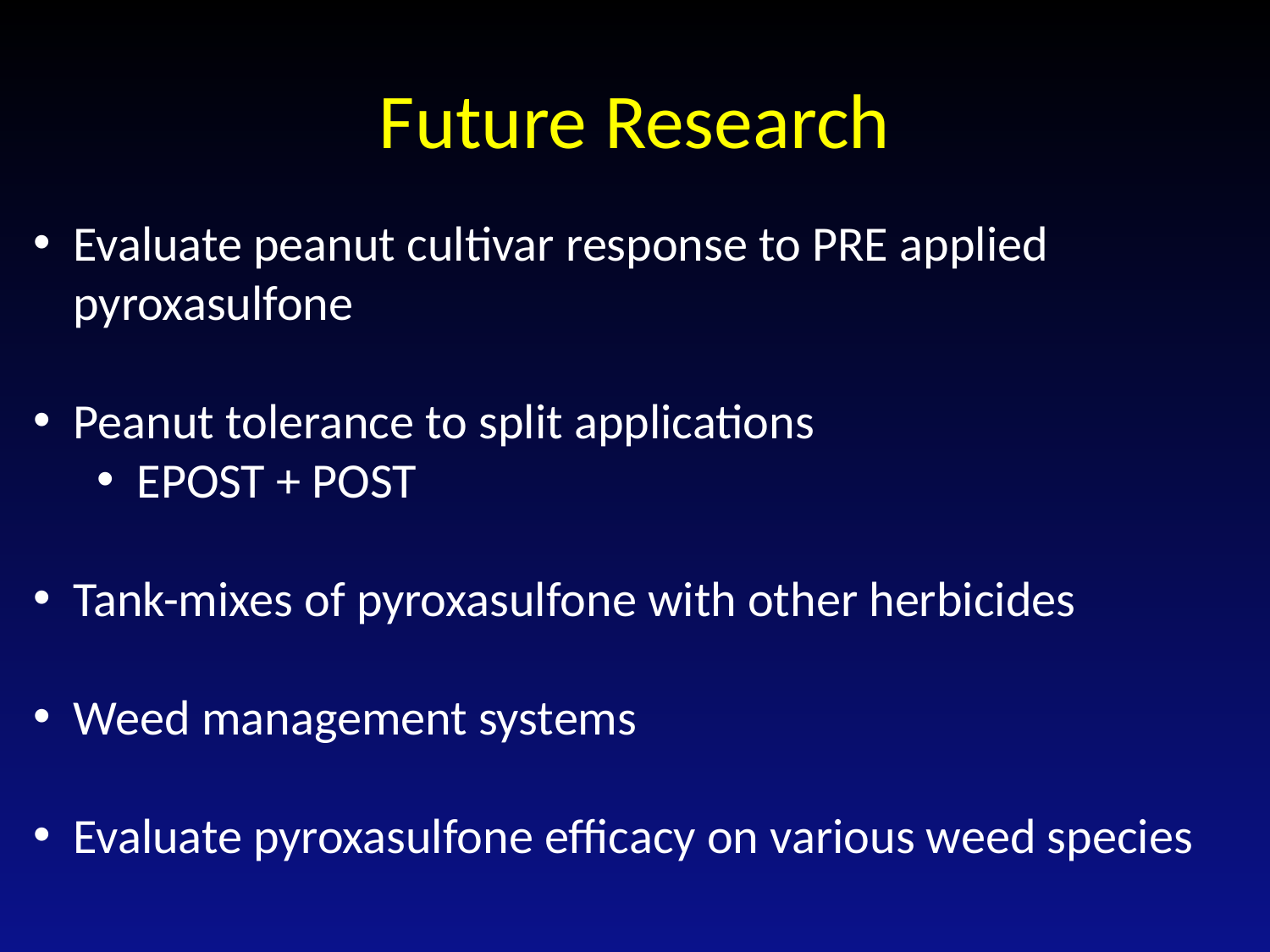

# Future Research
Evaluate peanut cultivar response to PRE applied pyroxasulfone

Peanut tolerance to split applications
EPOST + POST

Tank-mixes of pyroxasulfone with other herbicides

Weed management systems

Evaluate pyroxasulfone efficacy on various weed species